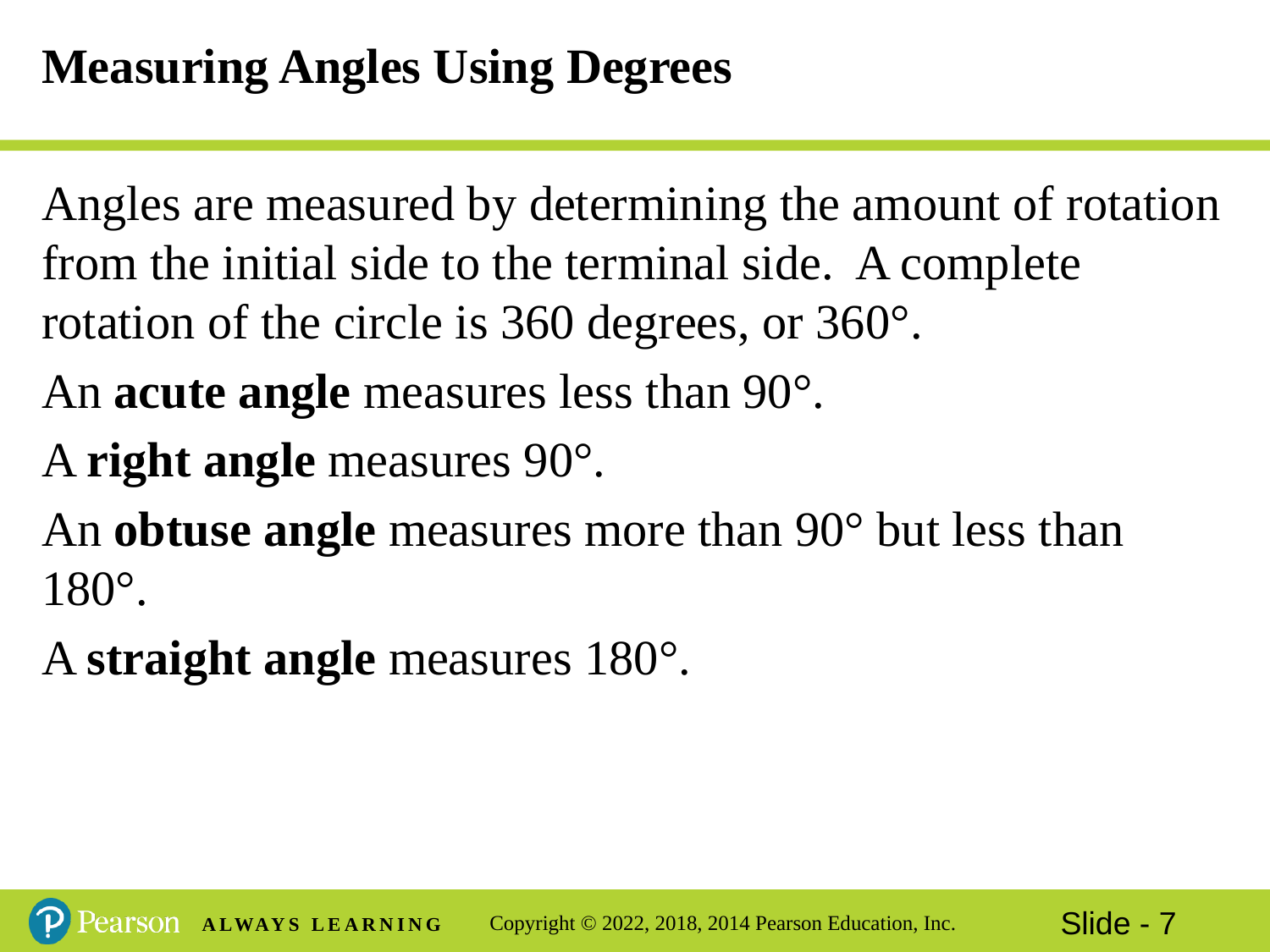

# Measuring Angles Using Degrees
Angles are measured by determining the amount of rotation from the initial side to the terminal side.  A complete rotation of the circle is 360 degrees, or 360°.
An acute angle measures less than 90°.
A right angle measures 90°.
An obtuse angle measures more than 90° but less than 180°.
A straight angle measures 180°.